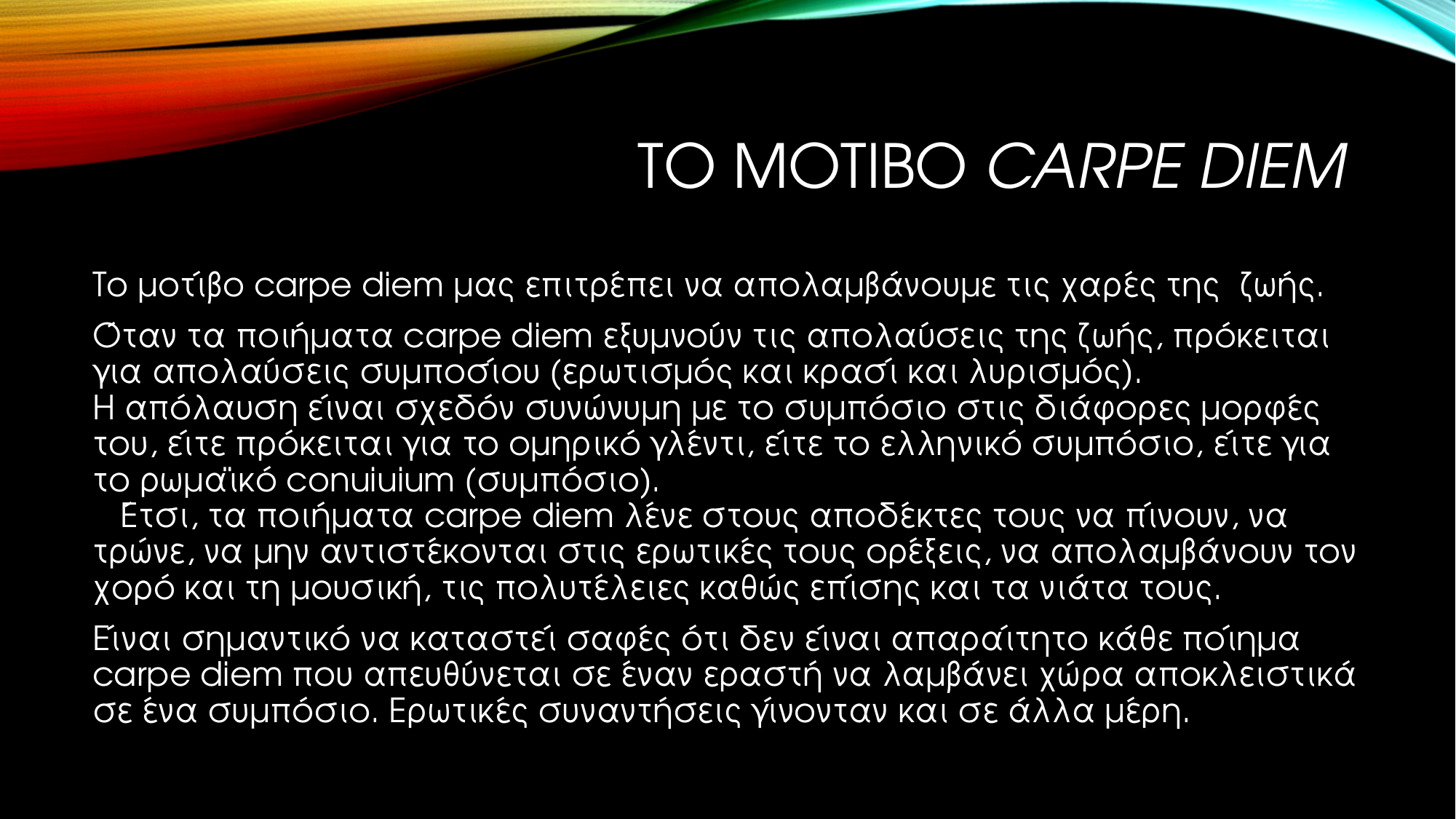

# Το μοτιβο carpe diem
Το μοτίβο carpe diem μας επιτρέπει να απολαμβάνουμε τις χαρές της  ζωής.
Όταν τα ποιήματα carpe diem εξυμνούν τις απολαύσεις της ζωής, πρόκειται για απολαύσεις συμποσίου (ερωτισμός και κρασί και λυρισμός).                        Η απόλαυση είναι σχεδόν συνώνυμη με το συμπόσιο στις διάφορες μορφές του, είτε πρόκειται για το ομηρικό γλέντι, είτε το ελληνικό συμπόσιο, είτε για το ρωμαϊκό conuiuium (συμπόσιο).                                                                               Έτσι, τα ποιήματα carpe diem λένε στους αποδέκτες τους να πίνουν, να τρώνε, να μην αντιστέκονται στις ερωτικές τους ορέξεις, να απολαμβάνουν τον χορό και τη μουσική, τις πολυτέλειες καθώς επίσης και τα νιάτα τους.
Είναι σημαντικό να καταστεί σαφές ότι δεν είναι απαραίτητο κάθε ποίημα carpe diem που απευθύνεται σε έναν εραστή να λαμβάνει χώρα αποκλειστικά σε ένα συμπόσιο. Ερωτικές συναντήσεις γίνονταν και σε άλλα μέρη.